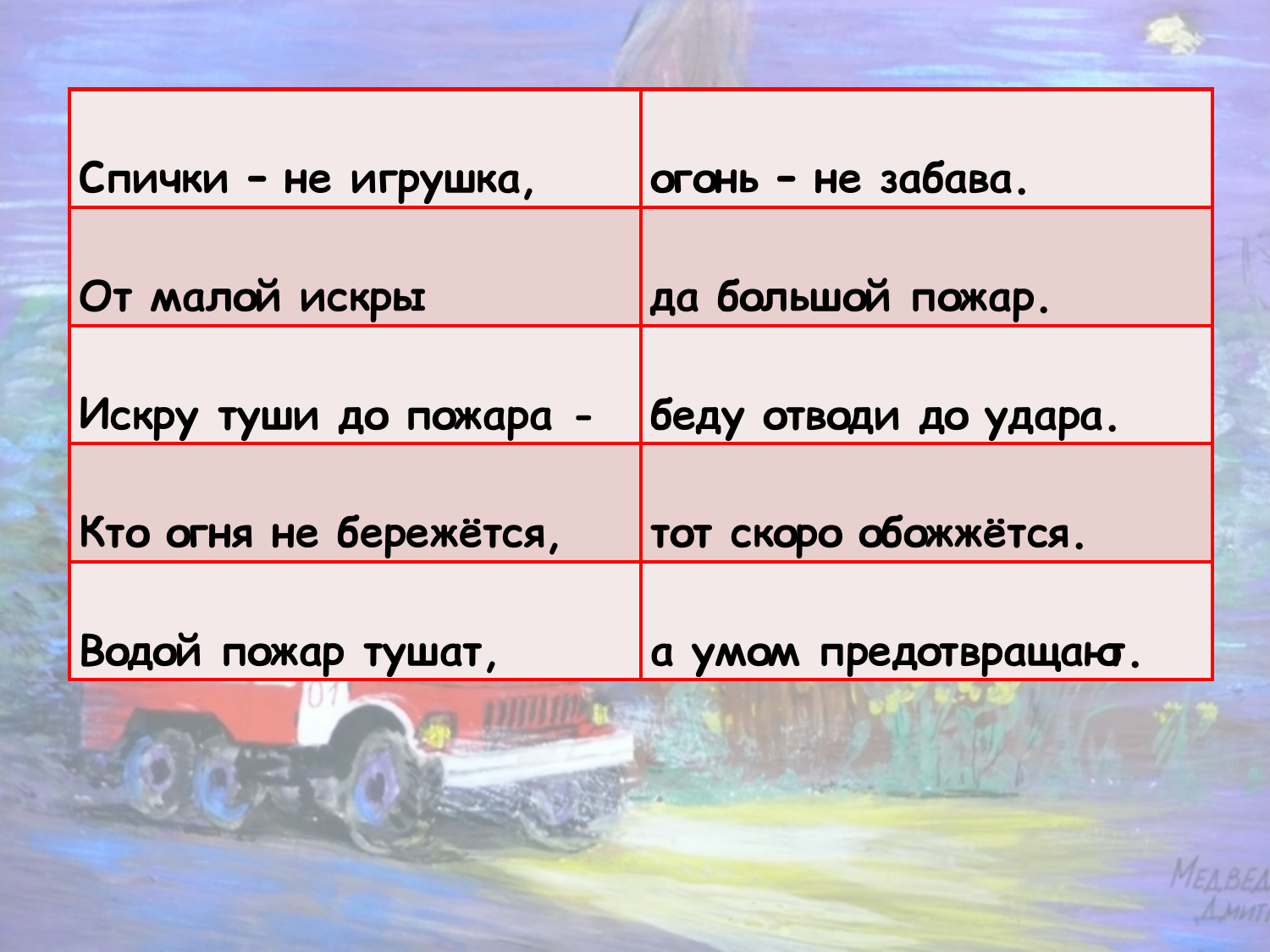

#
| Спички – не игрушка, | огонь – не забава. |
| --- | --- |
| От малой искры | да большой пожар. |
| Искру туши до пожара - | беду отводи до удара. |
| Кто огня не бережётся, | тот скоро обожжётся. |
| Водой пожар тушат, | а умом предотвращают. |